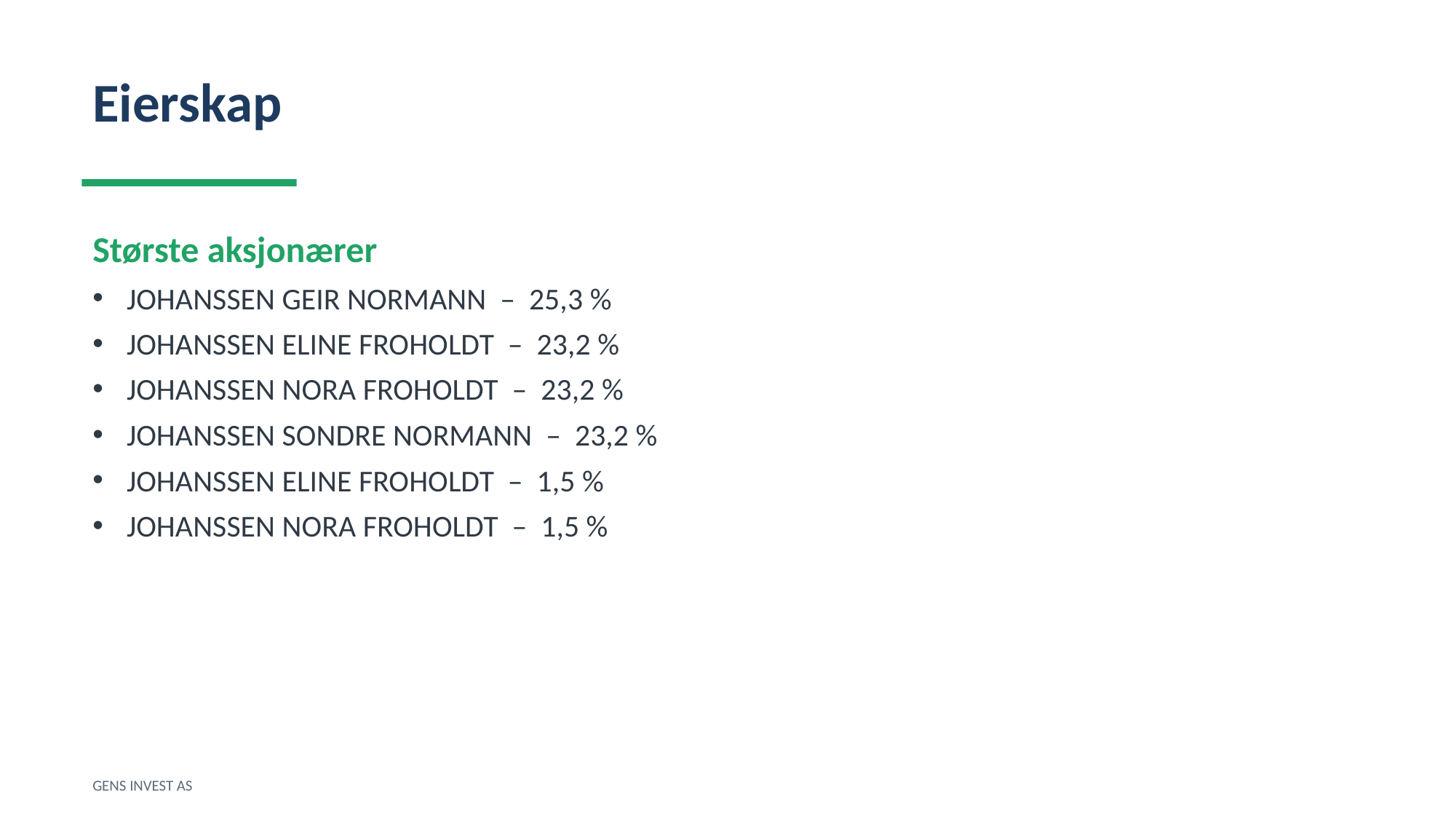

Eierskap

Største aksjonærer
JOHANSSEN GEIR NORMANN  –  25,3 %
JOHANSSEN ELINE FROHOLDT  –  23,2 %
JOHANSSEN NORA FROHOLDT  –  23,2 %
JOHANSSEN SONDRE NORMANN  –  23,2 %
JOHANSSEN ELINE FROHOLDT  –  1,5 %
JOHANSSEN NORA FROHOLDT  –  1,5 %
GENS INVEST AS